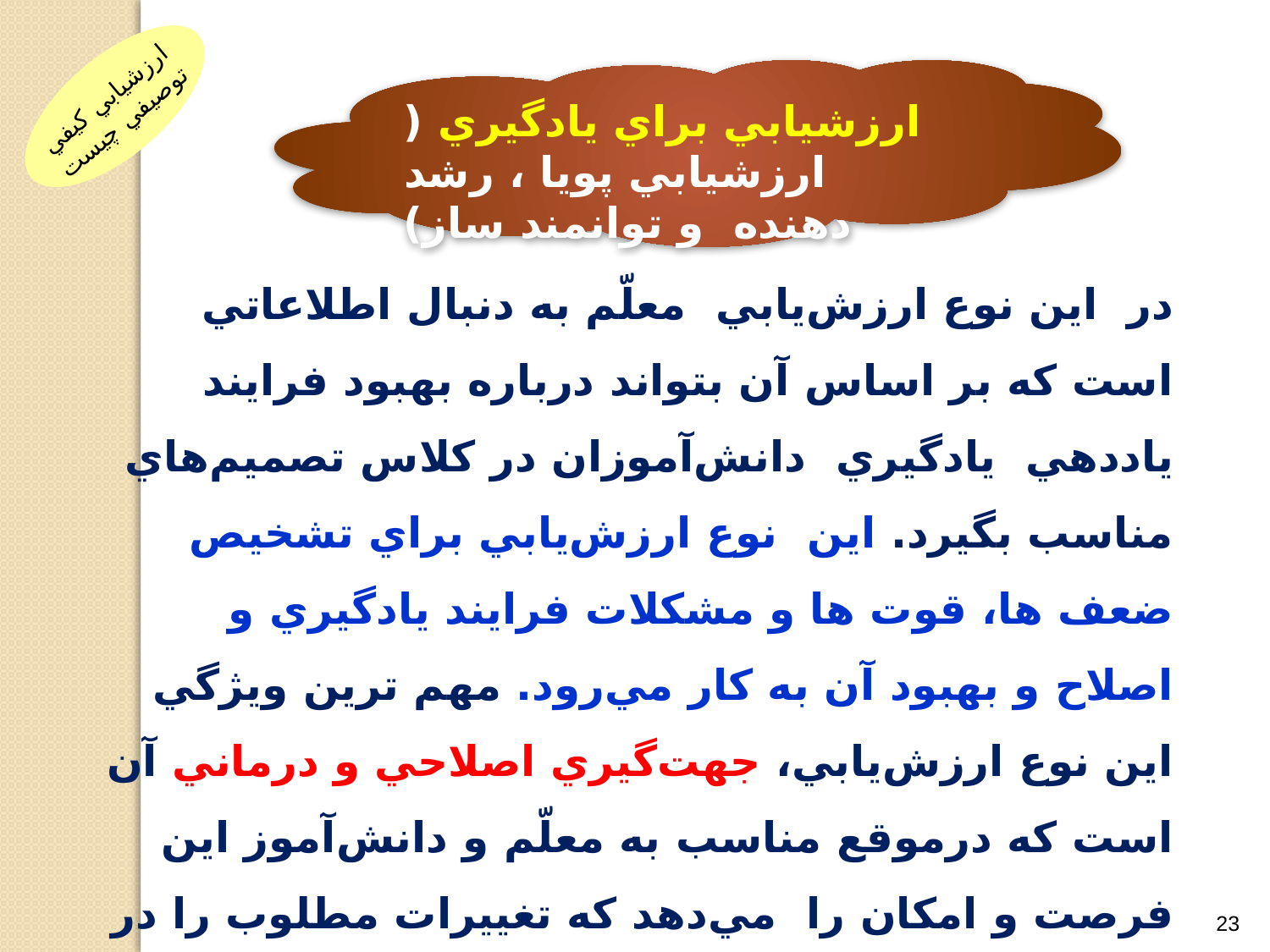

ارزشيابي کيفي توصيفي چيست
ارزشيابي براي يادگيري ( ارزشيابي پويا ، رشد دهنده  و توانمند ساز)

در  اين نوع ارزش‌يابي  معلّم به دنبال اطلاعاتي است كه بر اساس آن بتواند درباره بهبود فرايند ياددهي  يادگيري  دانش‌آموزان در كلاس تصميم‌هاي مناسب بگيرد. اين  نوع ارزش‌يابي براي تشخيص ضعف ها، قوت ها و مشكلات فرايند يادگيري و اصلاح و بهبود آن به كار مي‌رود. مهم ترين ويژگي اين نوع ارزش‌يابي، جهت‌گيري اصلاحي و درماني آن است كه درموقع مناسب به معلّم و دانش‌آموز اين فرصت و امکان را  مي‌دهد که تغييرات مطلوب را در روند فعاليت‌هاي خود، در راستاي تحقق بهتر اهداف و انتظارات آموزشي به عمل آورد.

23